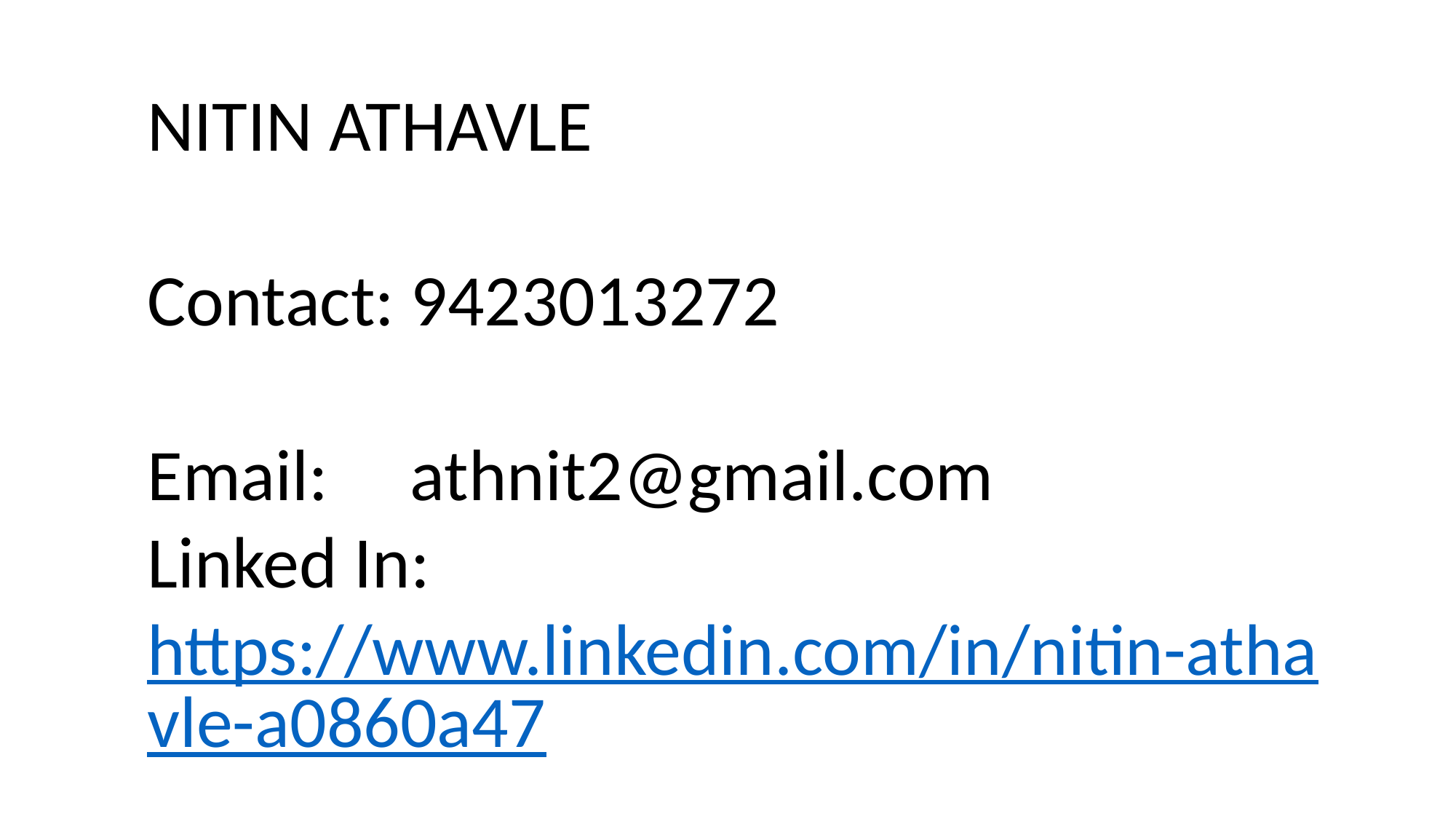

NITIN ATHAVLE
Contact: 9423013272
Email:     athnit2@gmail.com
Linked In: https://www.linkedin.com/in/nitin-athavle-a0860a47